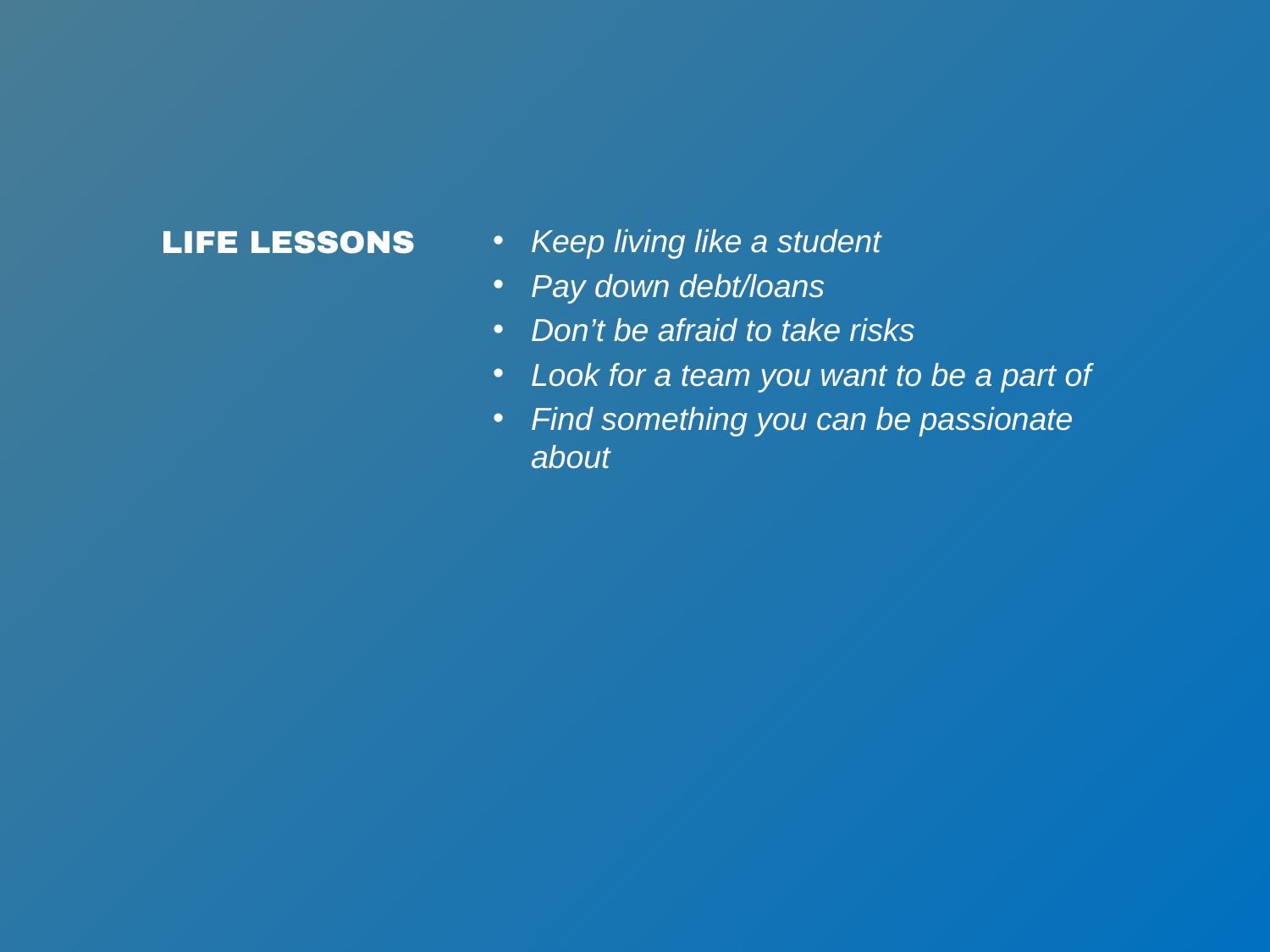

Keep living like a student
Pay down debt/loans
Don’t be afraid to take risks
Look for a team you want to be a part of
Find something you can be passionate about
# LIFE LESSONS